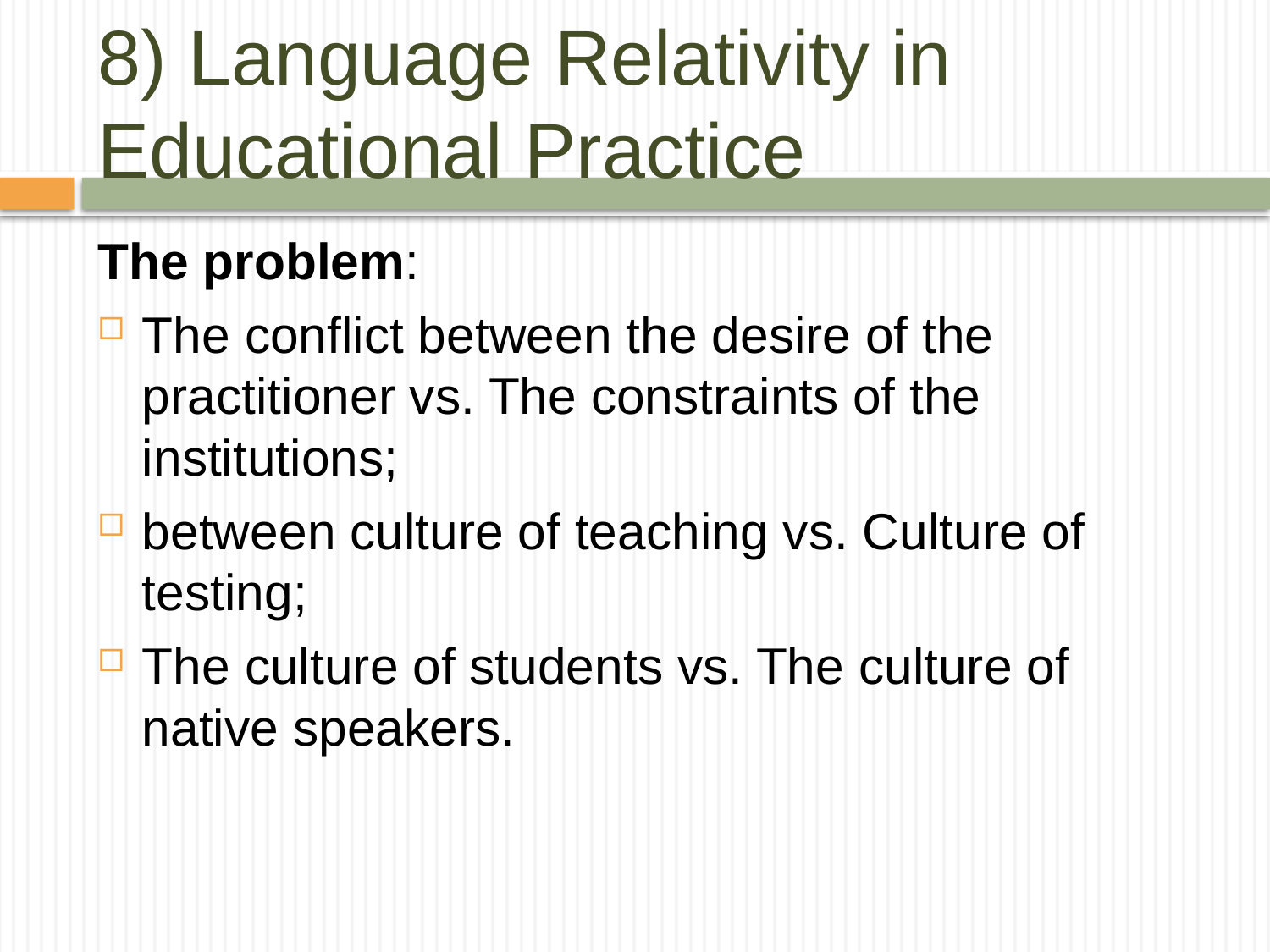

# 8) Language Relativity in Educational Practice
The problem:
The conflict between the desire of the practitioner vs. The constraints of the institutions;
between culture of teaching vs. Culture of testing;
The culture of students vs. The culture of native speakers.